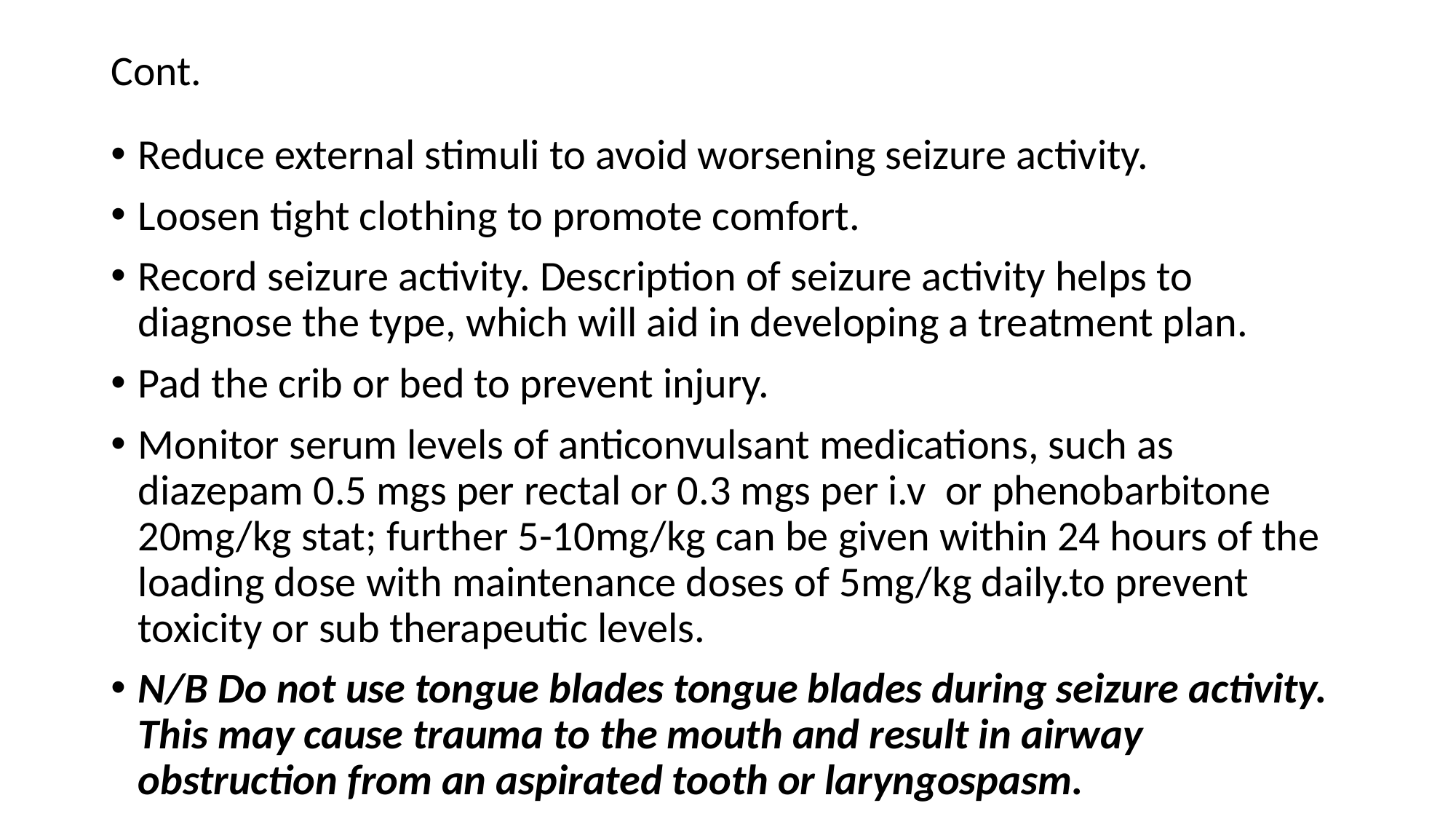

# Cont.
Reduce external stimuli to avoid worsening seizure activity.
Loosen tight clothing to promote comfort.
Record seizure activity. Description of seizure activity helps to diagnose the type, which will aid in developing a treatment plan.
Pad the crib or bed to prevent injury.
Monitor serum levels of anticonvulsant medications, such as diazepam 0.5 mgs per rectal or 0.3 mgs per i.v  or phenobarbitone 20mg/kg stat; further 5-10mg/kg can be given within 24 hours of the loading dose with maintenance doses of 5mg/kg daily.to prevent toxicity or sub therapeutic levels.
N/B Do not use tongue blades tongue blades during seizure activity. This may cause trauma to the mouth and result in airway obstruction from an aspirated tooth or laryngospasm.